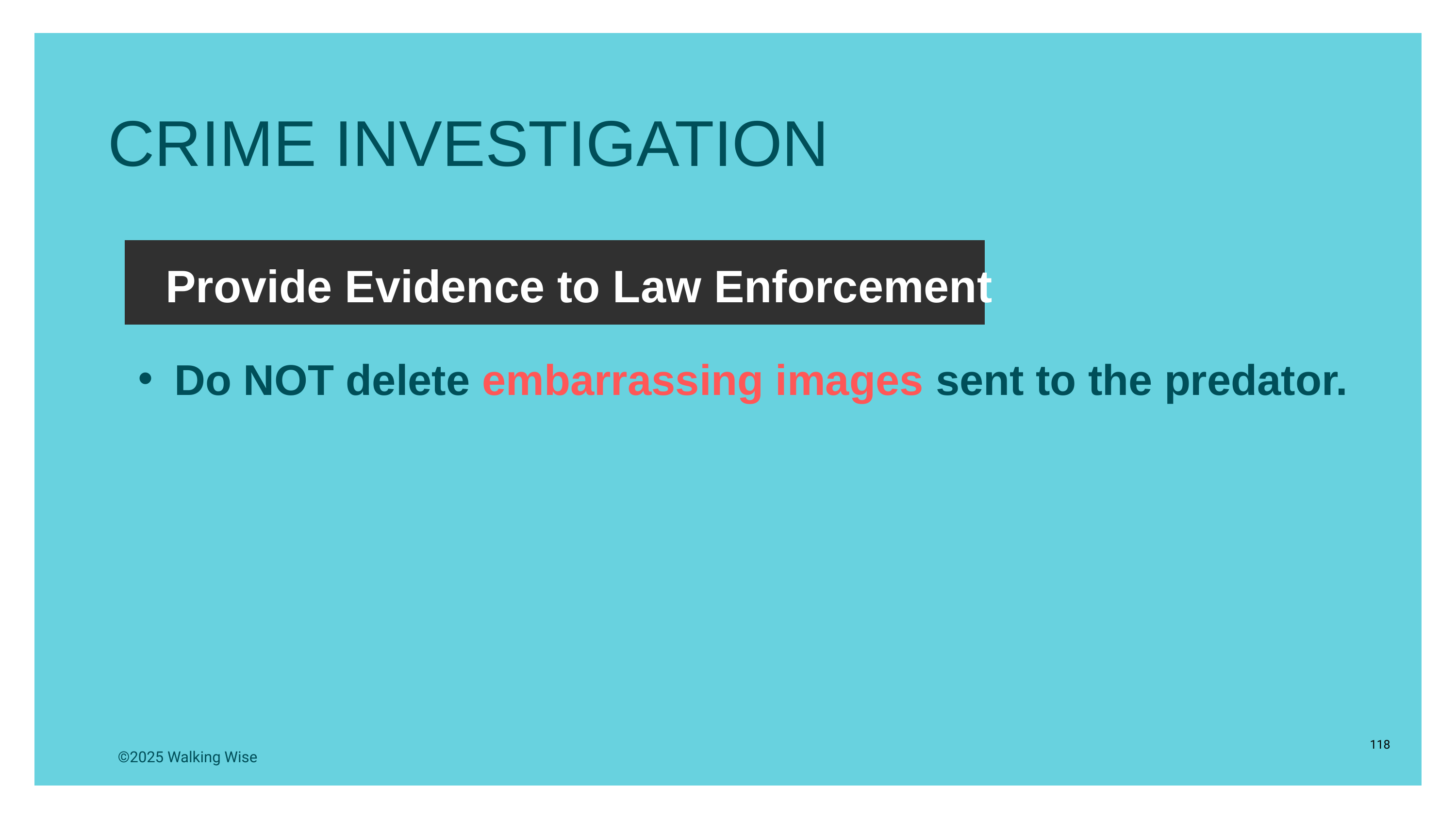

LESSON PLANS
 CRIME INVESTIGATION

Provide Evidence to Law Enforcement
Do NOT delete embarrassing images sent to the predator.
118
©2025 Walking Wise
3